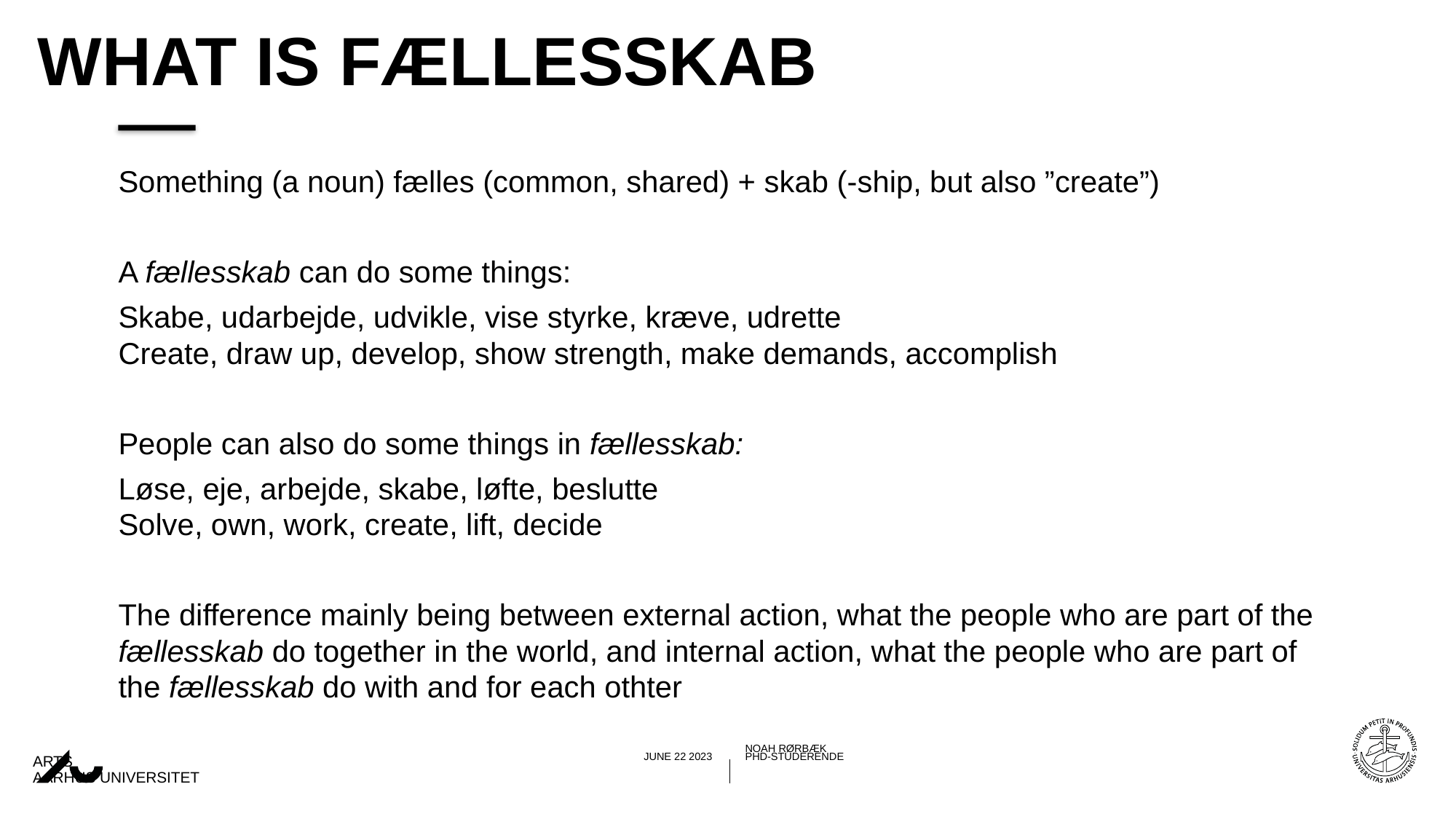

# What is fællesskab
Something (a noun) fælles (common, shared) + skab (-ship, but also ”create”)

A fællesskab can do some things:
Skabe, udarbejde, udvikle, vise styrke, kræve, udrette
Create, draw up, develop, show strength, make demands, accomplish

People can also do some things in fællesskab:
Løse, eje, arbejde, skabe, løfte, beslutte
Solve, own, work, create, lift, decide

The difference mainly being between external action, what the people who are part of the fællesskab do together in the world, and internal action, what the people who are part of the fællesskab do with and for each othter

21-06-202306-06-2023